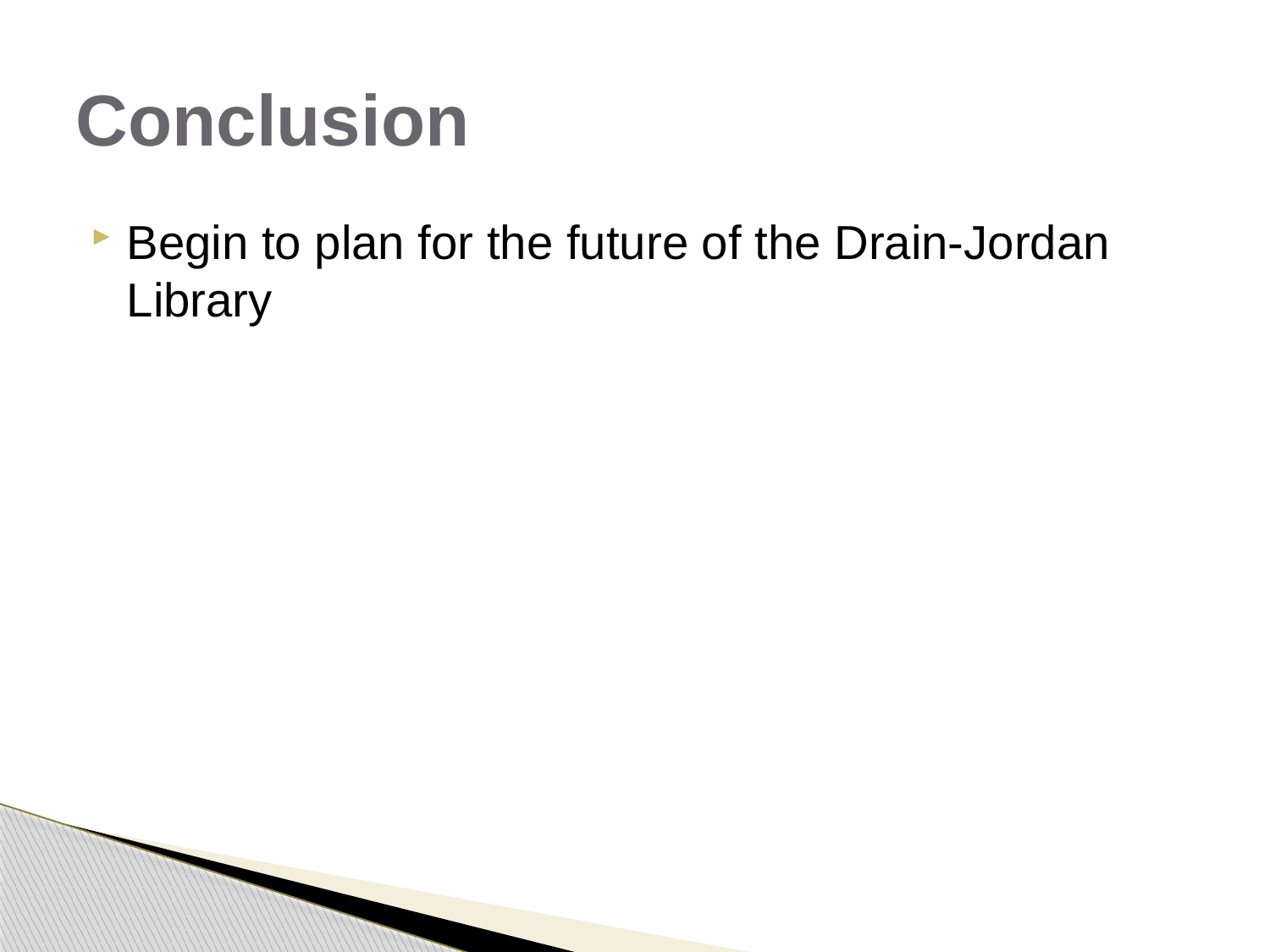

# Conclusion
Begin to plan for the future of the Drain-Jordan Library